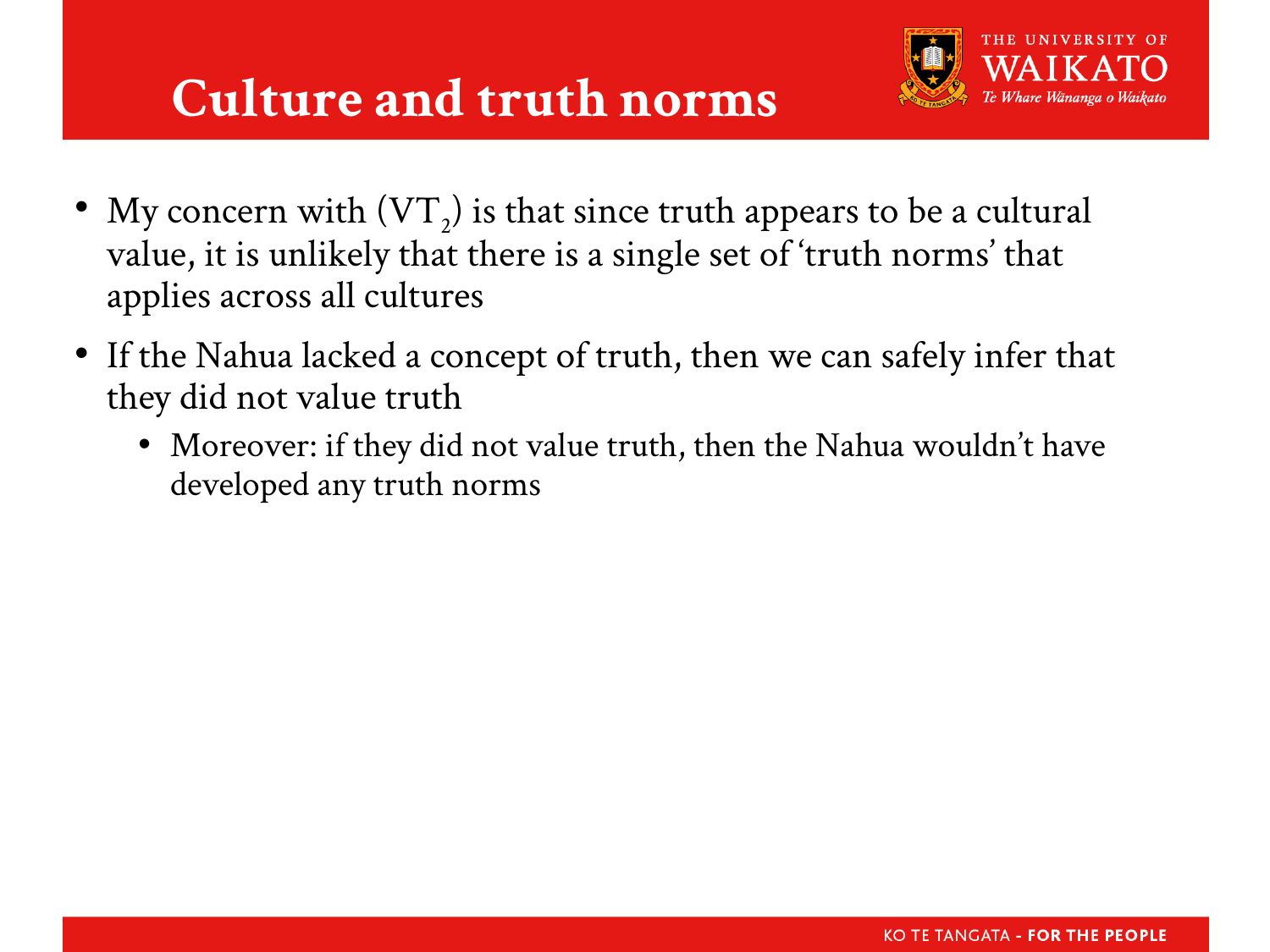

# Culture and truth norms
My concern with (VT2) is that since truth appears to be a cultural value, it is unlikely that there is a single set of ‘truth norms’ that applies across all cultures
If the Nahua lacked a concept of truth, then we can safely infer that they did not value truth
Moreover: if they did not value truth, then the Nahua wouldn’t have developed any truth norms